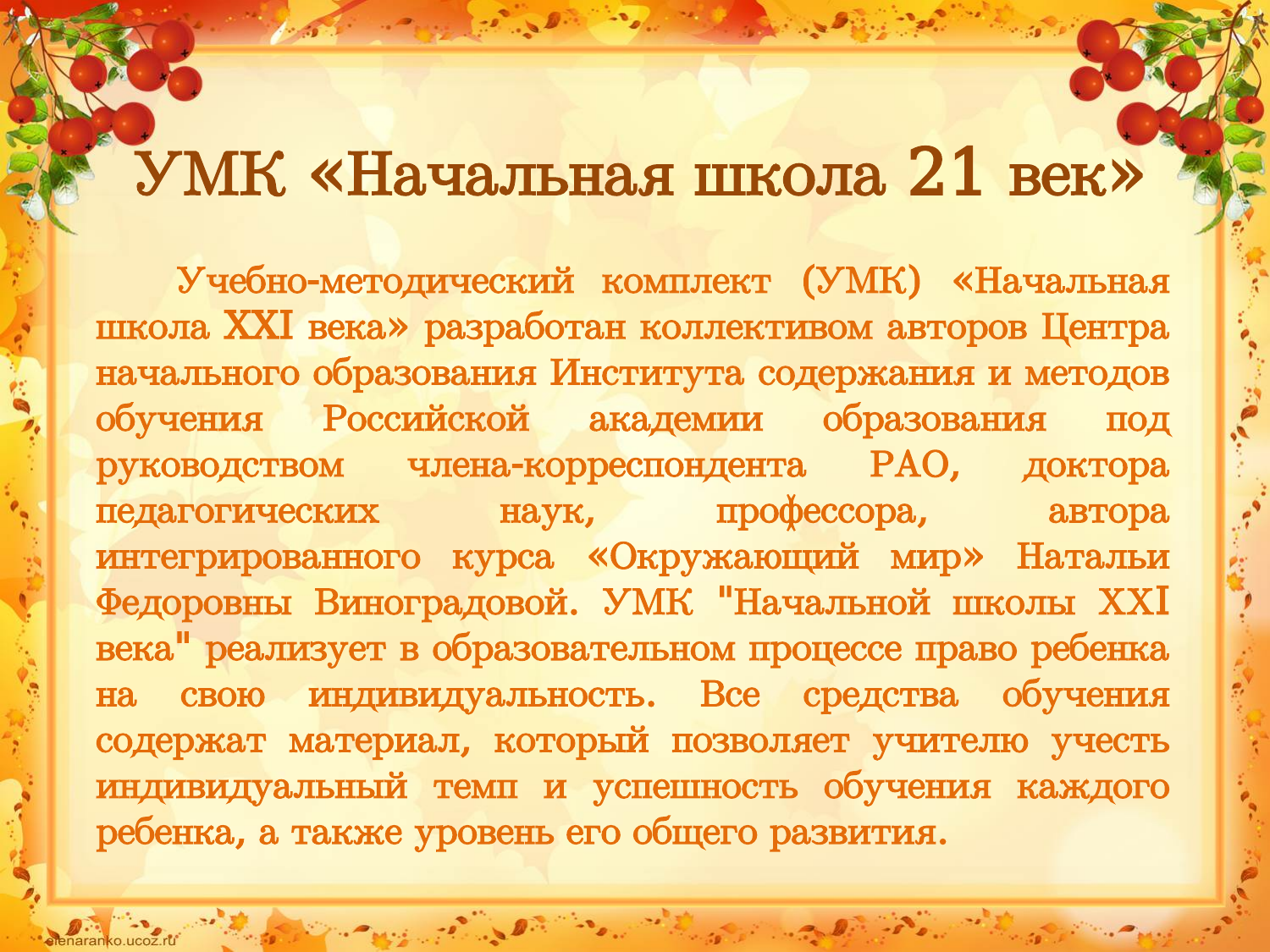

# УМК «Начальная школа 21 век»
     Учебно-методический комплект (УМК) «Начальная школа XXI века» разработан коллективом авторов Центра начального образования Института содержания и методов обучения Российской академии образования под руководством члена-корреспондента РАО, доктора педагогических наук, профессора, автора интегрированного курса «Окружающий мир» Натальи Федоровны Виноградовой. УМК "Начальной школы ХХI века" реализует в образовательном процессе право ребенка на свою индивидуальность. Все средства обучения содержат материал, который позволяет учителю учесть индивидуальный темп и успешность обучения каждого ребенка, а также уровень его общего развития.